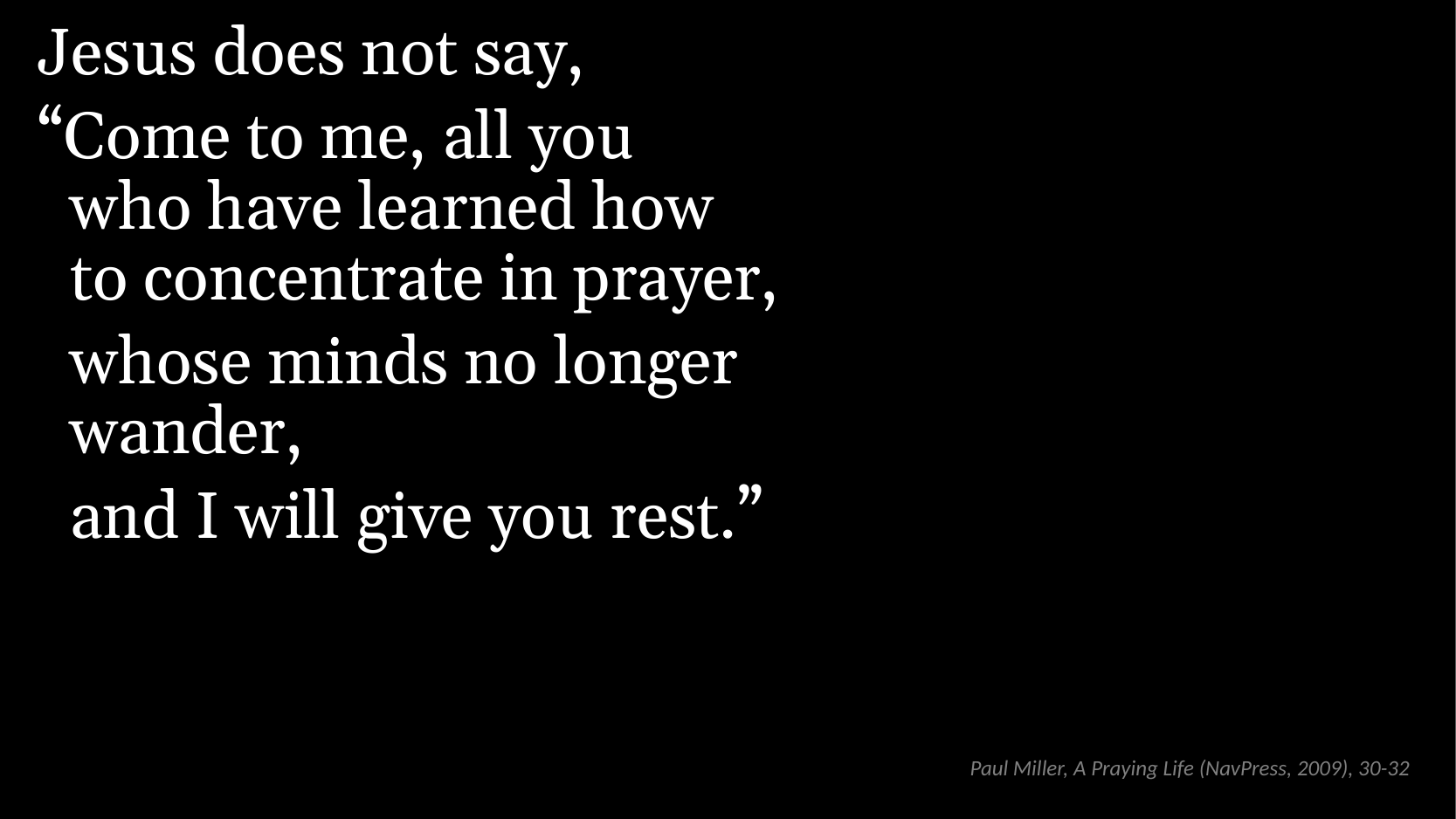

Jesus does not say,
“Come to me, all you
who have learned how
to concentrate in prayer,
	whose minds no longer wander,
	and I will give you rest.”
# Paul Miller, A Praying Life (NavPress, 2009), 30-32